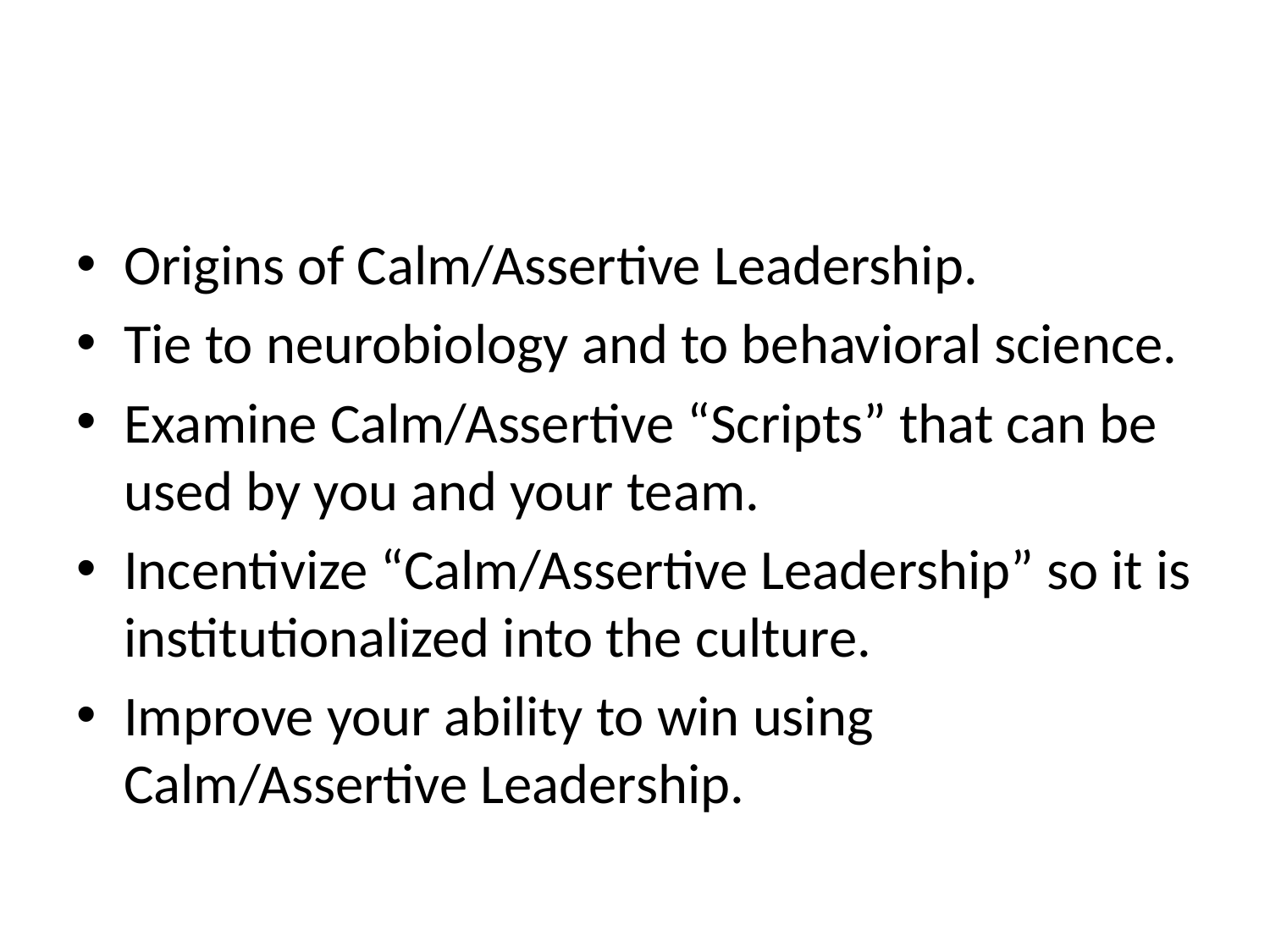

#
Origins of Calm/Assertive Leadership.
Tie to neurobiology and to behavioral science.
Examine Calm/Assertive “Scripts” that can be used by you and your team.
Incentivize “Calm/Assertive Leadership” so it is institutionalized into the culture.
Improve your ability to win using Calm/Assertive Leadership.